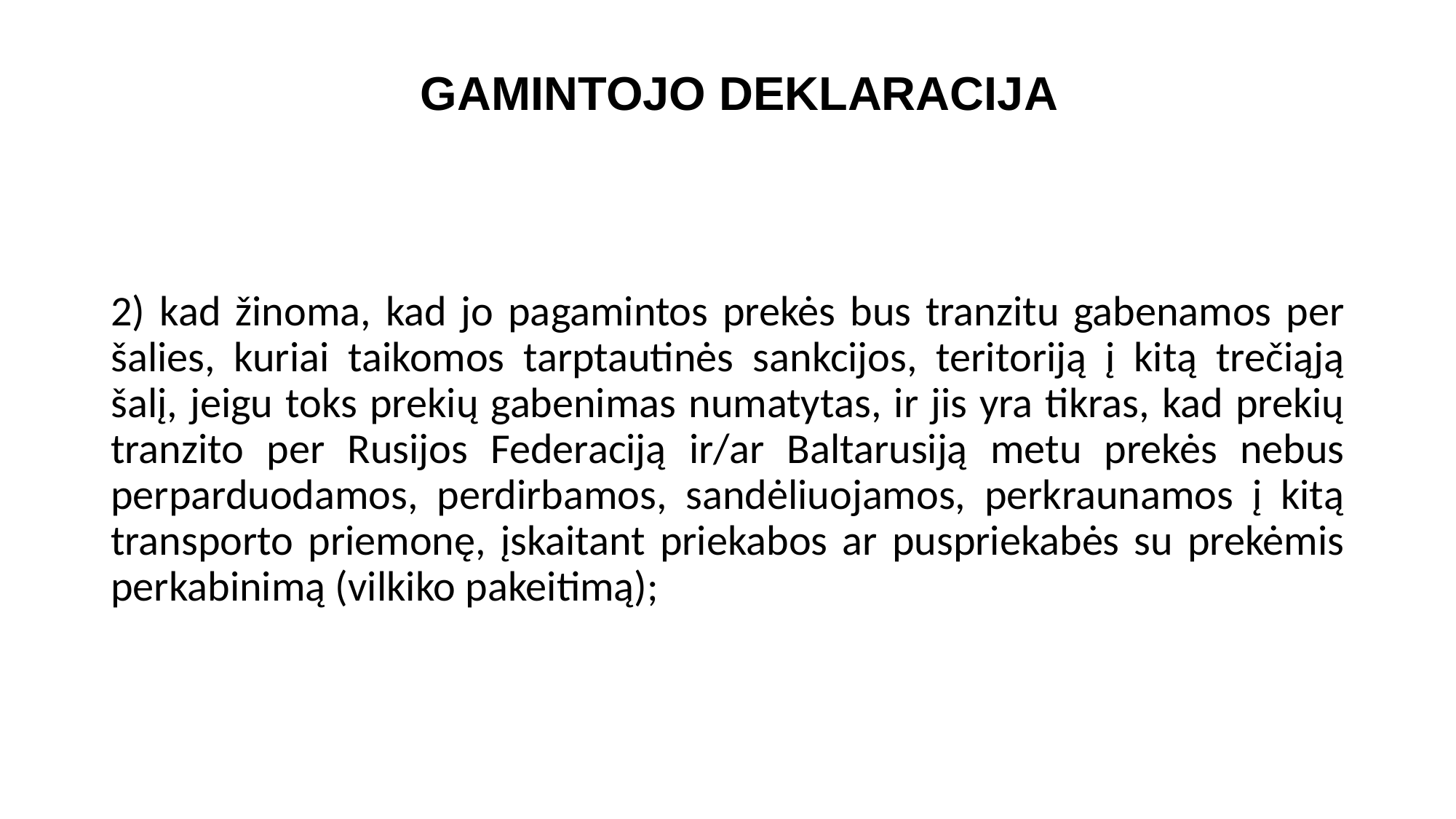

# GAMINTOJO DEKLARACIJA

2) kad žinoma, kad jo pagamintos prekės bus tranzitu gabenamos per šalies, kuriai taikomos tarptautinės sankcijos, teritoriją į kitą trečiąją šalį, jeigu toks prekių gabenimas numatytas, ir jis yra tikras, kad prekių tranzito per Rusijos Federaciją ir/ar Baltarusiją metu prekės nebus perparduodamos, perdirbamos, sandėliuojamos, perkraunamos į kitą transporto priemonę, įskaitant priekabos ar puspriekabės su prekėmis perkabinimą (vilkiko pakeitimą);